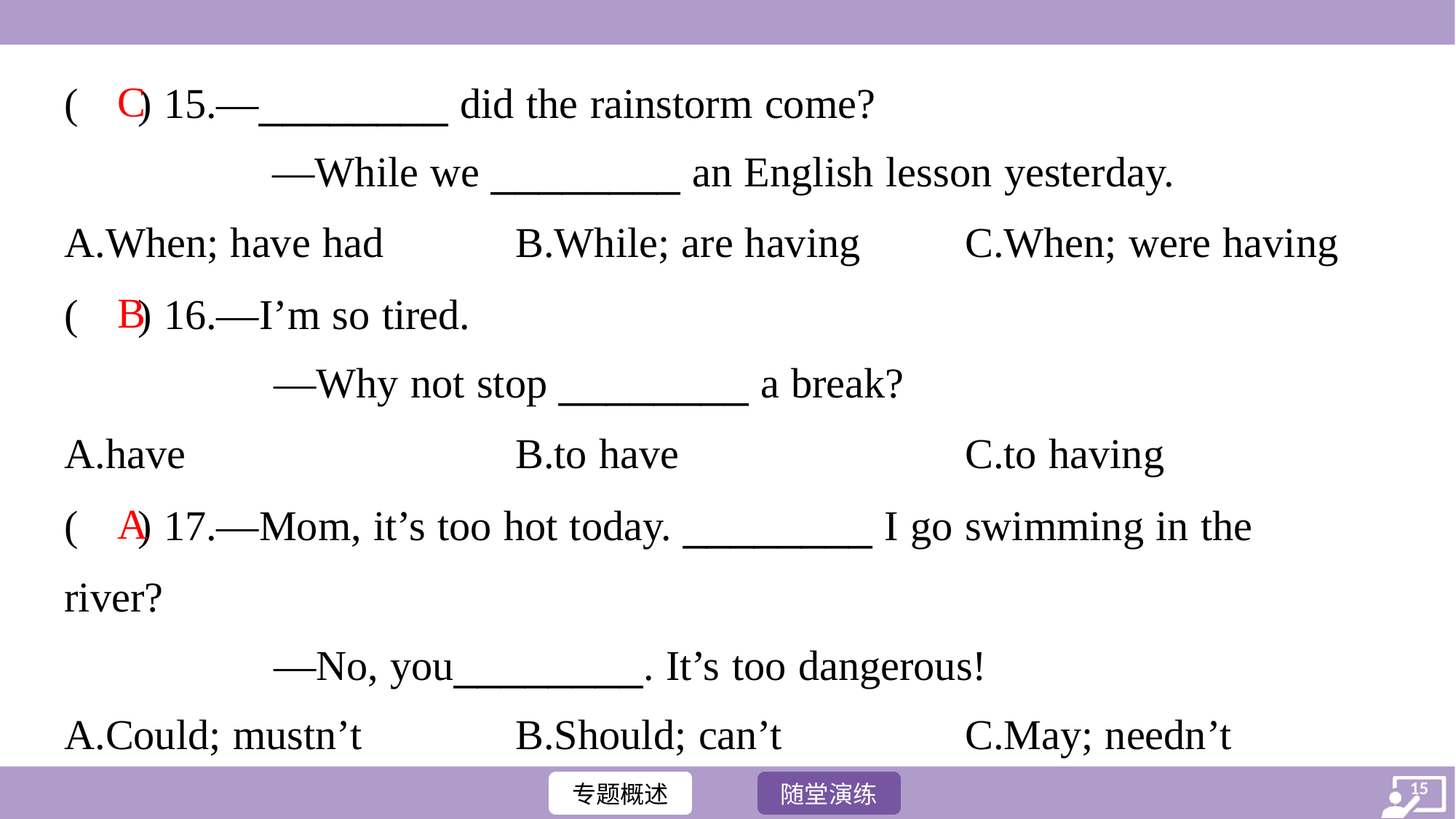

(     ) 15.—________ did the rainstorm come?
—While we ________ an English lesson yesterday.
C
A.When; have had	B.While; are having	C.When; were having
(     ) 16.—I’m so tired.
—Why not stop ________ a break?
B
A.have	B.to have	C.to having
(     ) 17.—Mom, it’s too hot today. ________ I go swimming in the
river?
—No, you________. It’s too dangerous!
A
A.Could; mustn’t	B.Should; can’t	C.May; needn’t